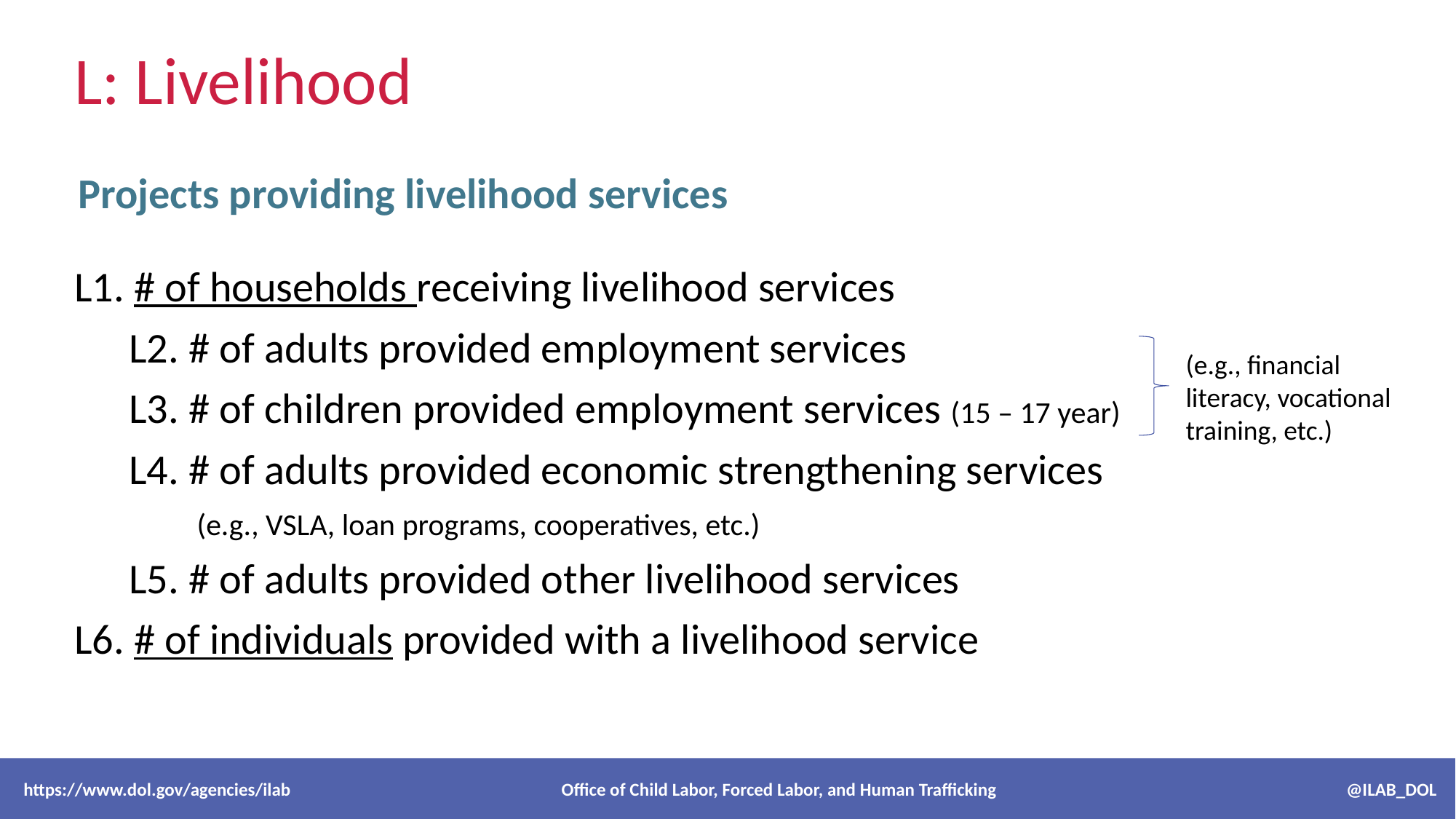

# L: Livelihood
Projects providing livelihood services
L1. # of households receiving livelihood services
L2. # of adults provided employment services
L3. # of children provided employment services (15 – 17 year)
L4. # of adults provided economic strengthening services
(e.g., VSLA, loan programs, cooperatives, etc.)
L5. # of adults provided other livelihood services
L6. # of individuals provided with a livelihood service

(e.g., financial literacy, vocational training, etc.)

   https://www.dol.gov/agencies/ilab                                                                 Office of Child Labor, Forced Labor, and Human Trafficking                                                                                    @ILAB_DOL